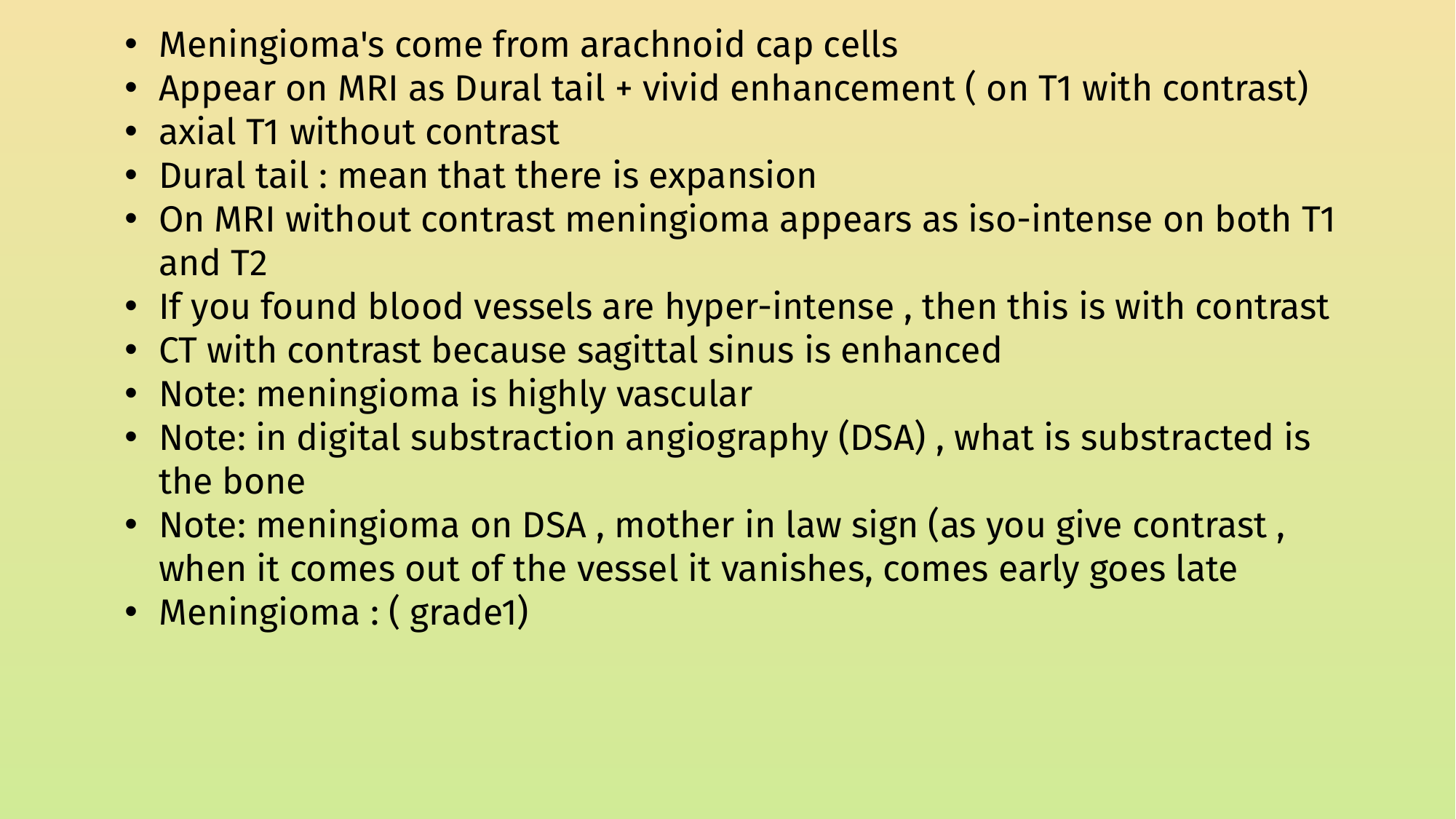

Meningioma's come from arachnoid cap cells
Appear on MRI as Dural tail + vivid enhancement ( on T1 with contrast)
axial T1 without contrast
Dural tail : mean that there is expansion
On MRI without contrast meningioma appears as iso-intense on both T1 and T2
If you found blood vessels are hyper-intense , then this is with contrast
CT with contrast because sagittal sinus is enhanced
Note: meningioma is highly vascular
Note: in digital substraction angiography (DSA) , what is substracted is the bone
Note: meningioma on DSA , mother in law sign (as you give contrast , when it comes out of the vessel it vanishes, comes early goes late
Meningioma : ( grade1)